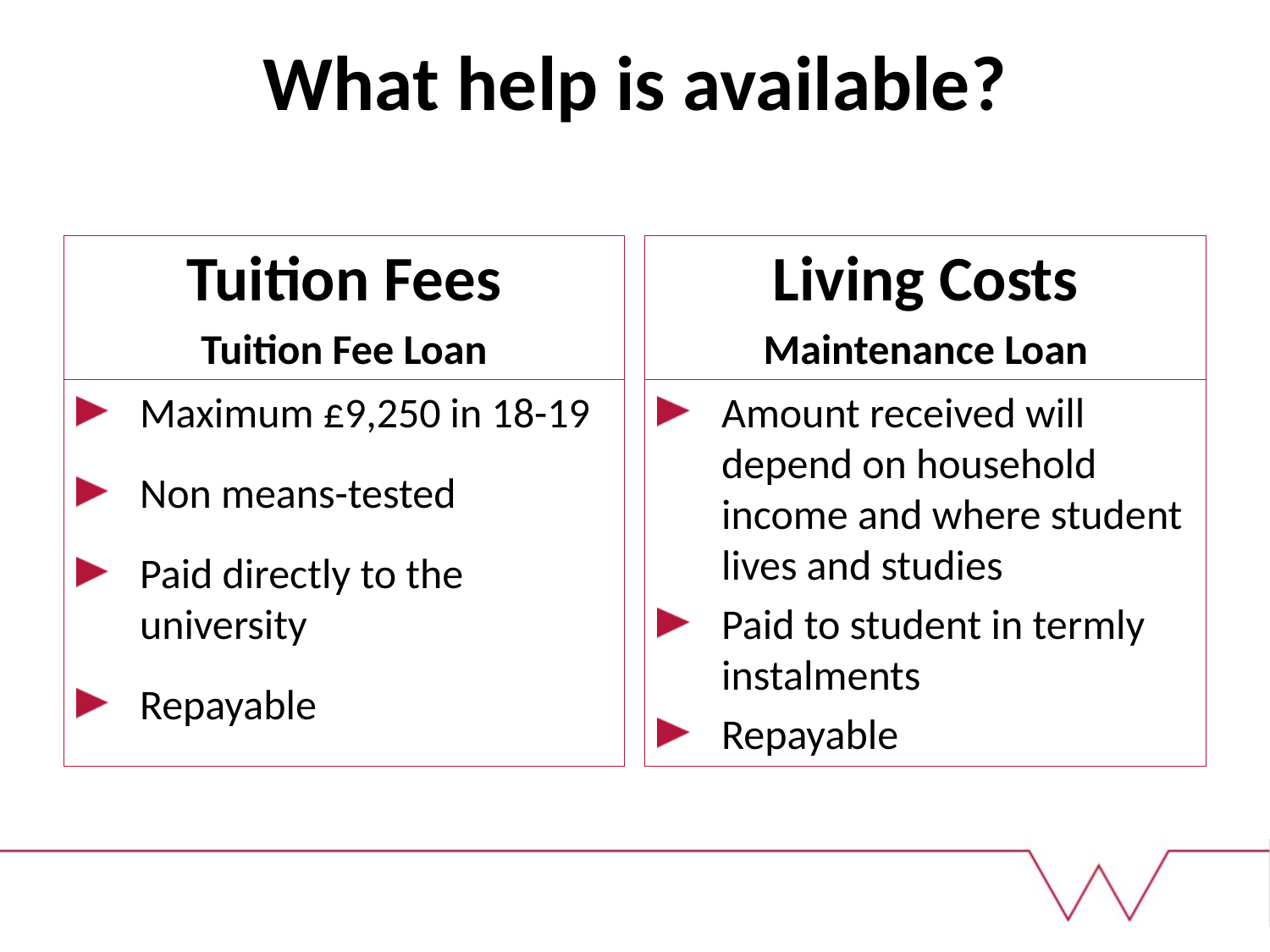

# What help is available?
Tuition Fees
Tuition Fee Loan
Living Costs
Maintenance Loan
Amount received will depend on household income and where student lives and studies
Paid to student in termly instalments
Repayable
Maximum £9,250 in 18-19
Non means-tested
Paid directly to the university
Repayable